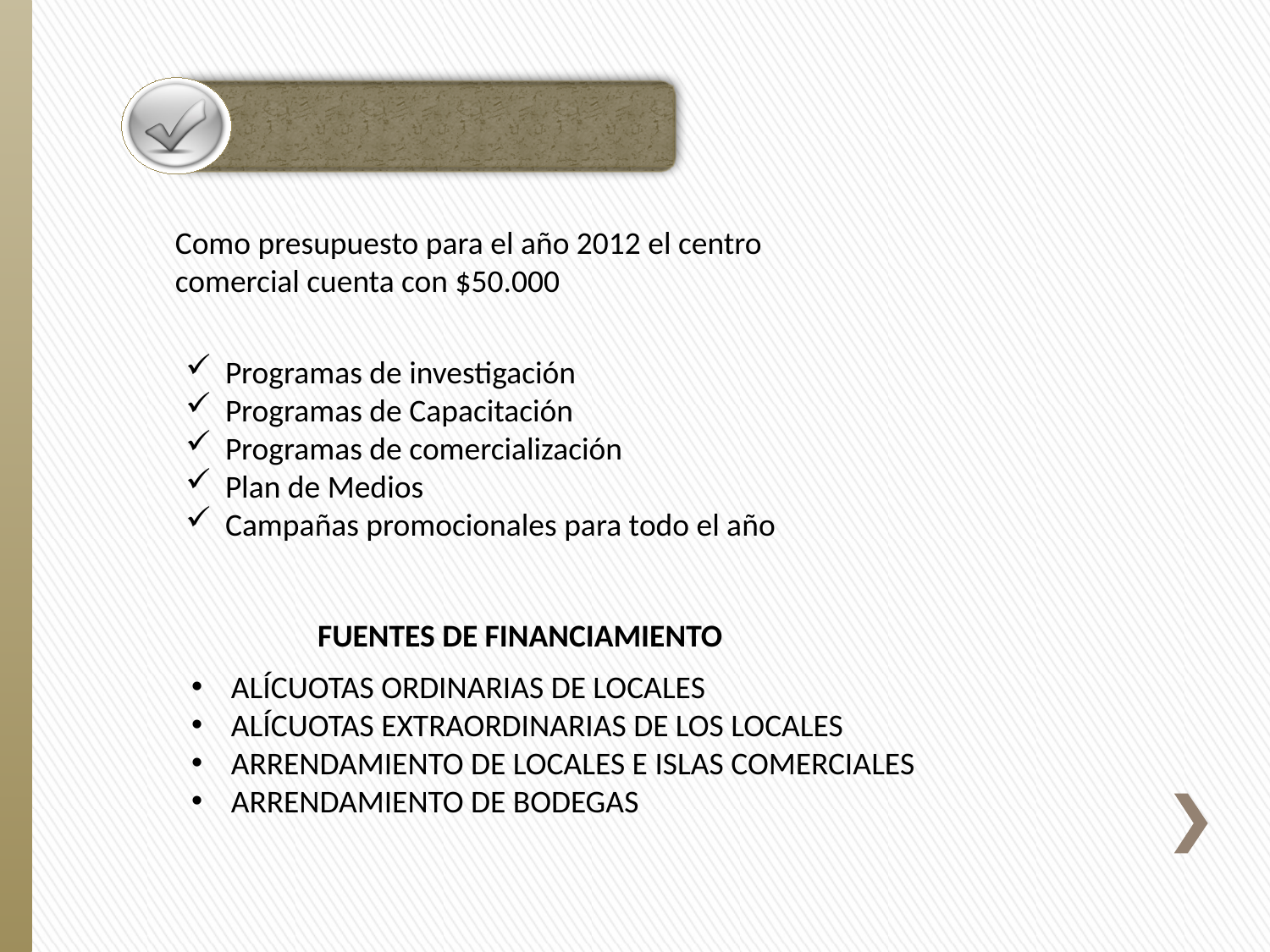

CAPACIDAD FINANCIERA

Como presupuesto para el año 2012 el centro comercial cuenta con $50.000
Programas de investigación
Programas de Capacitación
Programas de comercialización
Plan de Medios
Campañas promocionales para todo el año

FUENTES DE FINANCIAMIENTO

ALÍCUOTAS ORDINARIAS DE LOCALES
ALÍCUOTAS EXTRAORDINARIAS DE LOS LOCALES
ARRENDAMIENTO DE LOCALES E ISLAS COMERCIALES
ARRENDAMIENTO DE BODEGAS